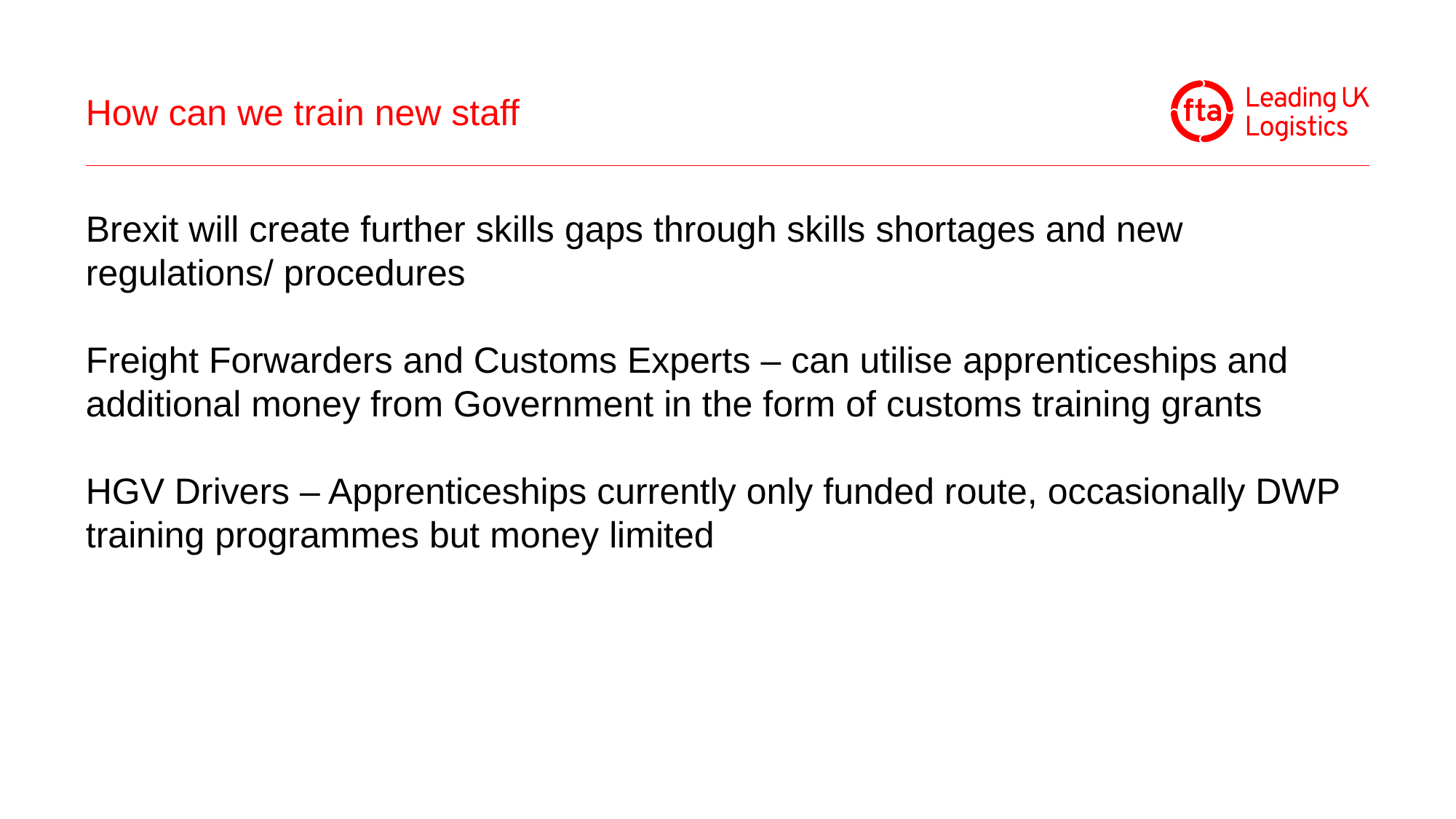

# How can we train new staff
Brexit will create further skills gaps through skills shortages and new regulations/ procedures

Freight Forwarders and Customs Experts – can utilise apprenticeships and additional money from Government in the form of customs training grants

HGV Drivers – Apprenticeships currently only funded route, occasionally DWP training programmes but money limited